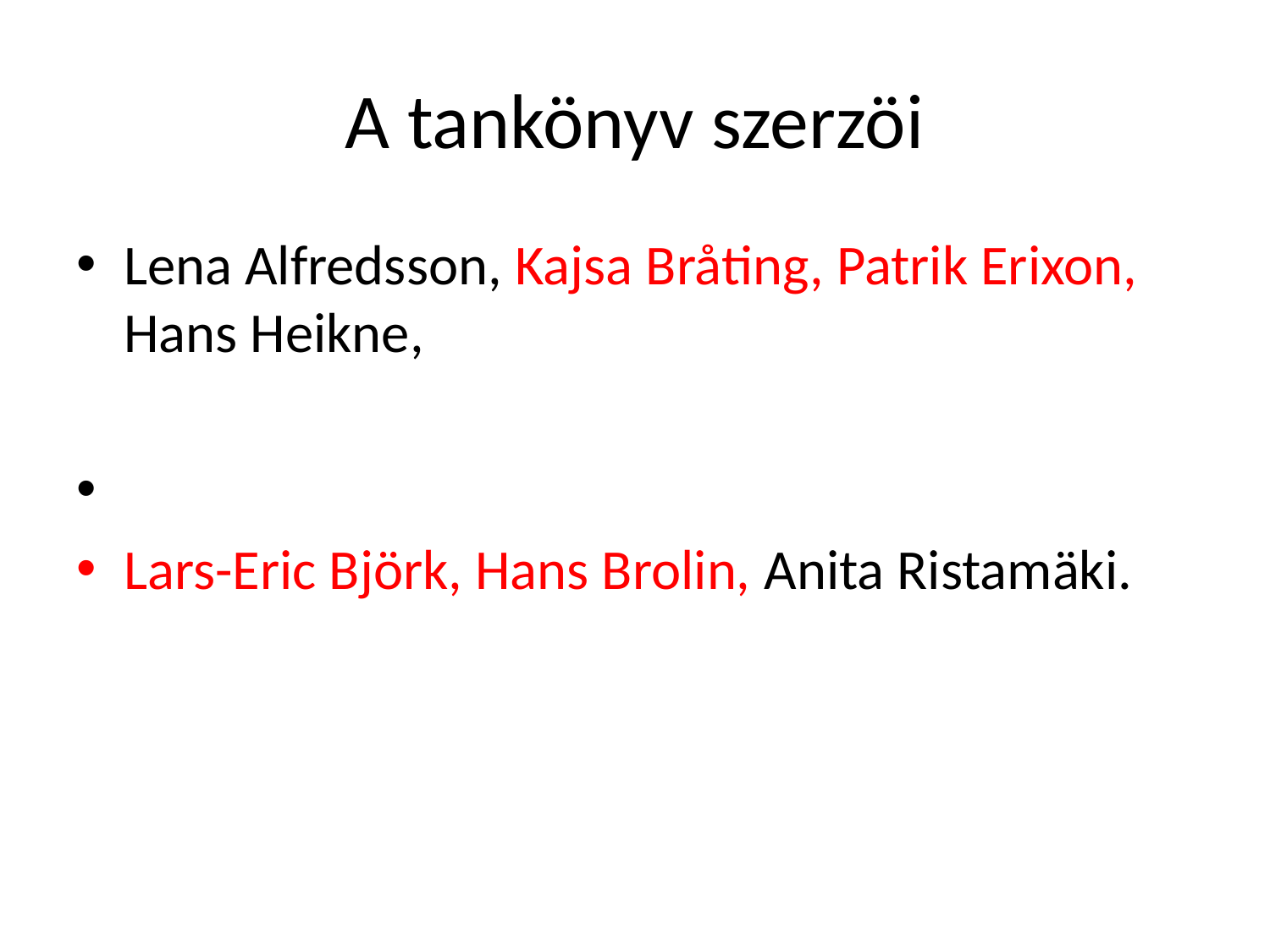

# A tankönyv szerzöi
Lena Alfredsson, Kajsa Bråting, Patrik Erixon, Hans Heikne,

Lars-Eric Björk, Hans Brolin, Anita Ristamäki.